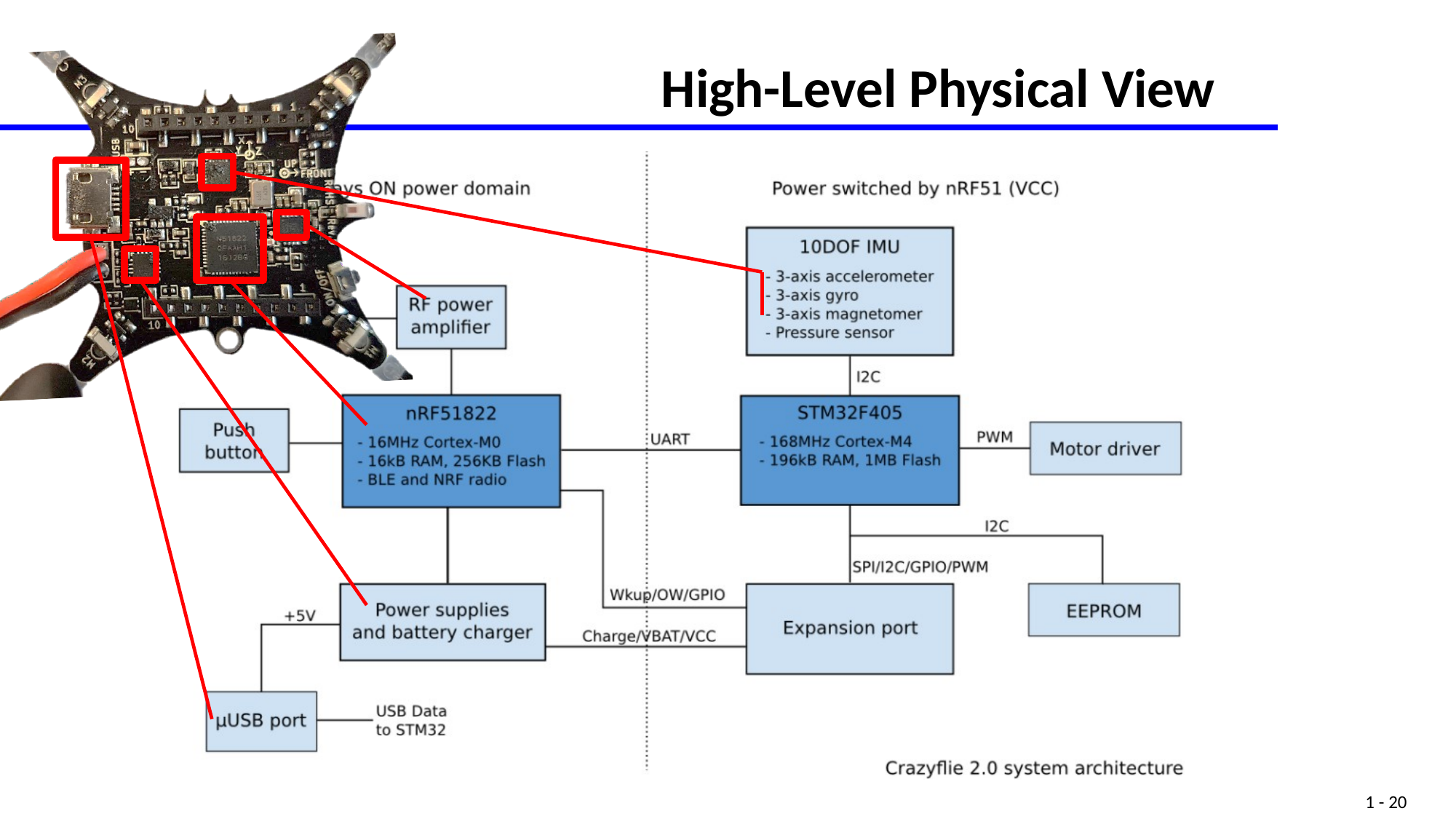

# High-Level Physical View
1 - 20